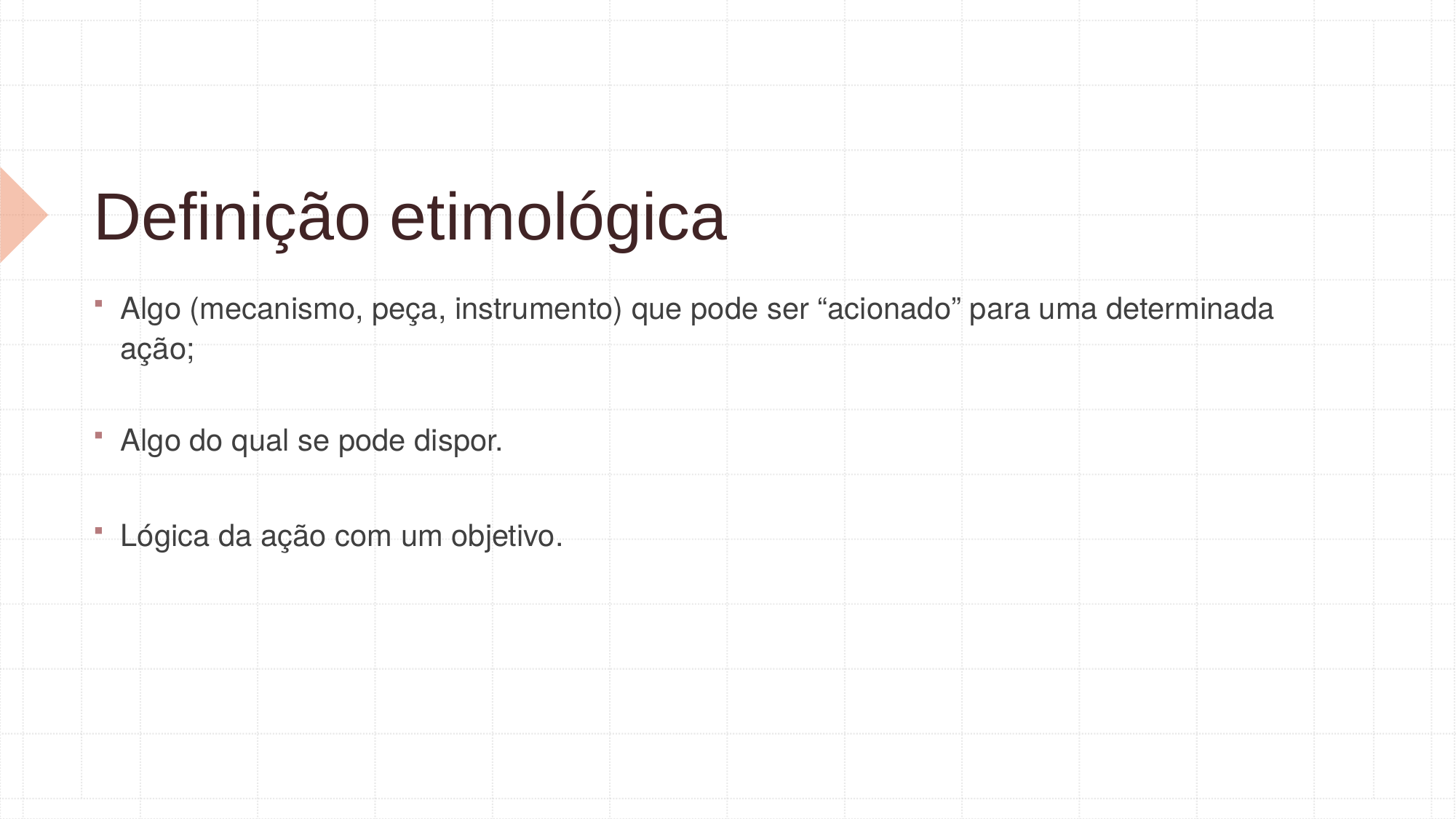

# Definição etimológica
Algo (mecanismo, peça, instrumento) que pode ser “acionado” para uma determinada ação;
Algo do qual se pode dispor.
Lógica da ação com um objetivo.